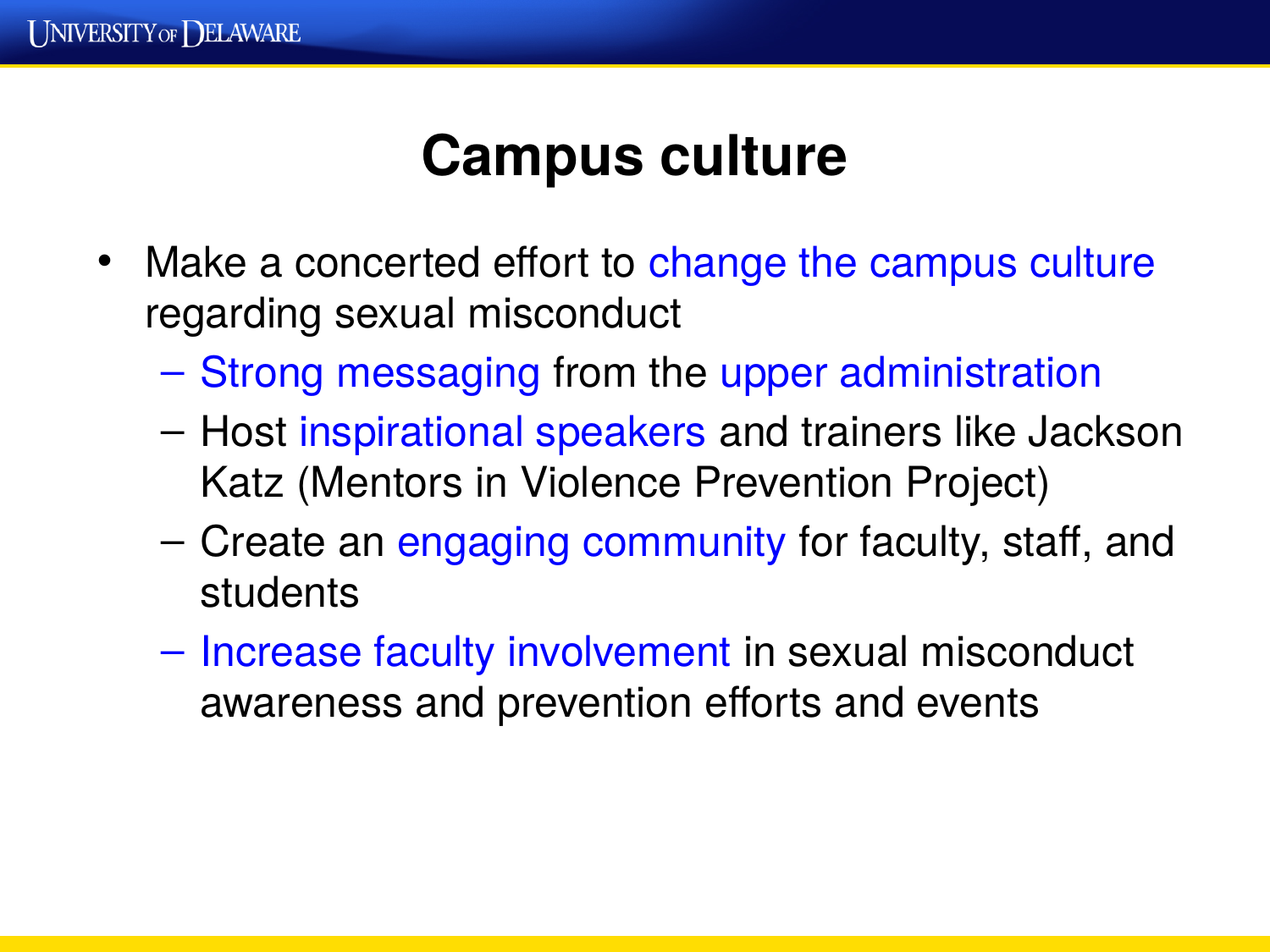

# Campus culture
Make a concerted effort to change the campus culture regarding sexual misconduct
Strong messaging from the upper administration
Host inspirational speakers and trainers like Jackson Katz (Mentors in Violence Prevention Project)
Create an engaging community for faculty, staff, and students
Increase faculty involvement in sexual misconduct awareness and prevention efforts and events